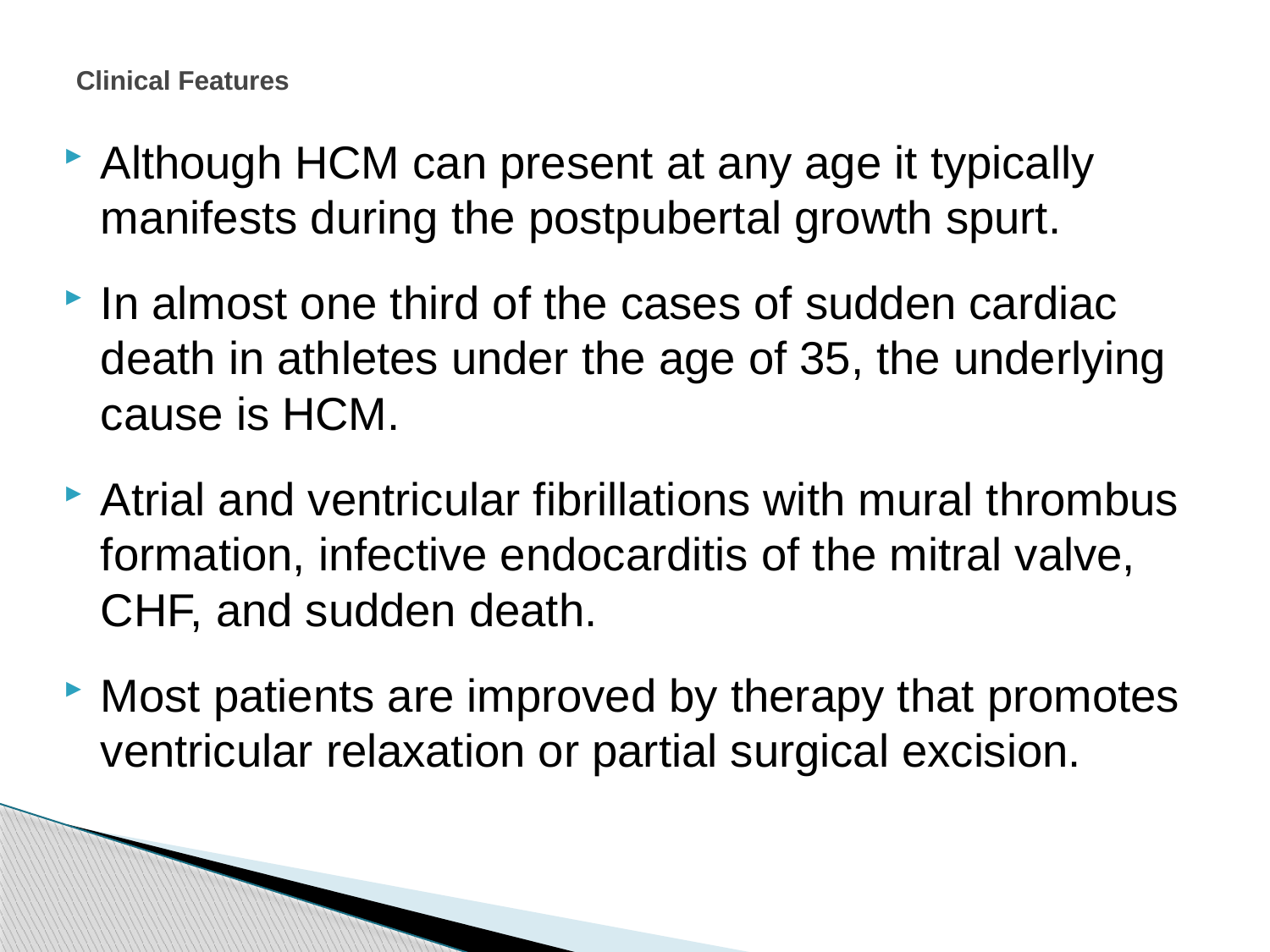

# Clinical Features
Although HCM can present at any age it typically manifests during the postpubertal growth spurt.

In almost one third of the cases of sudden cardiac death in athletes under the age of 35, the underlying cause is HCM.

Atrial and ventricular fibrillations with mural thrombus formation, infective endocarditis of the mitral valve, CHF, and sudden death.

Most patients are improved by therapy that promotes ventricular relaxation or partial surgical excision.